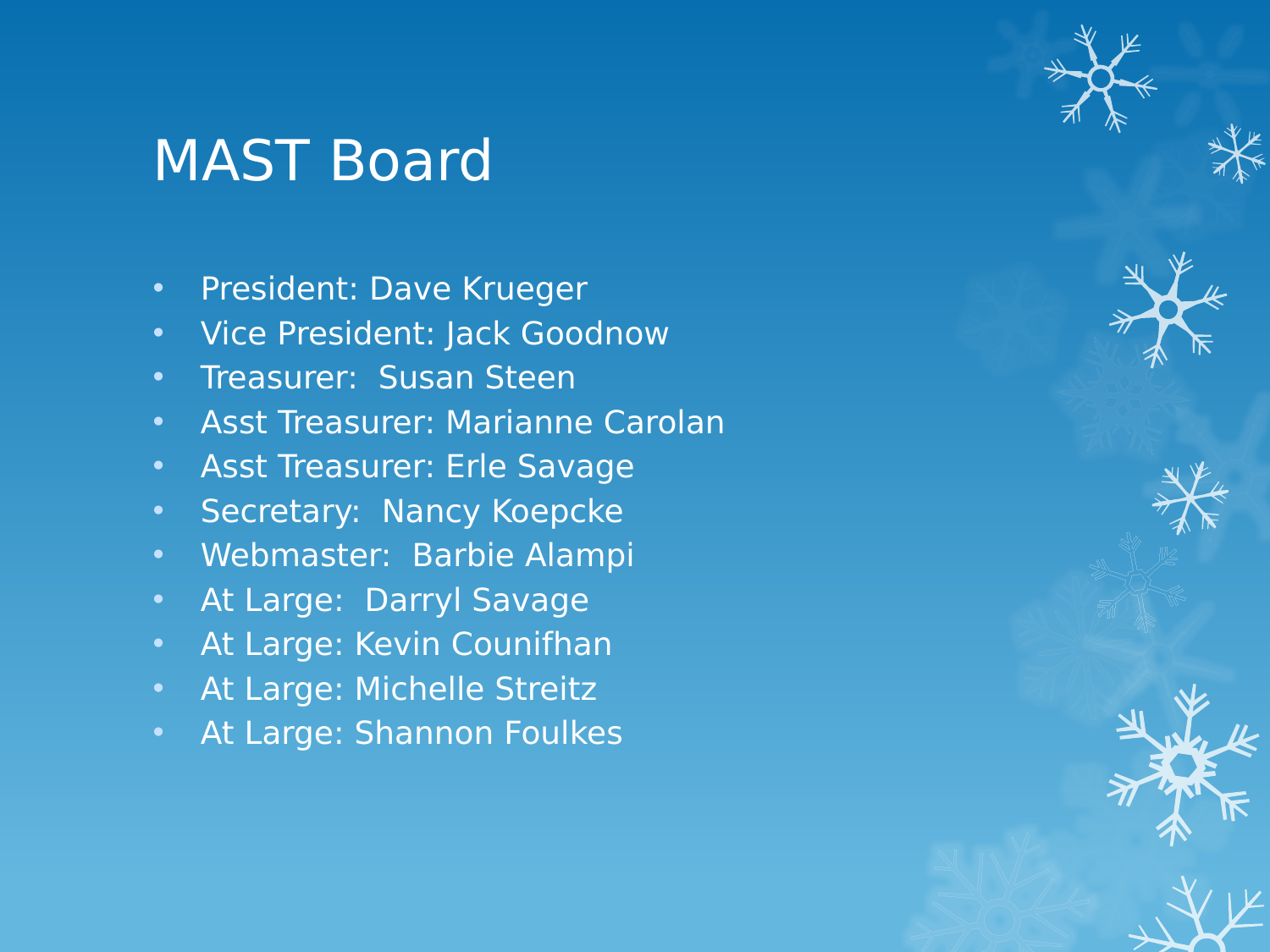

# MAST Board
President: Dave Krueger
Vice President: Jack Goodnow
Treasurer:  Susan Steen
Asst Treasurer: Marianne Carolan
Asst Treasurer: Erle Savage
Secretary:  Nancy Koepcke
Webmaster:  Barbie Alampi
At Large:  Darryl Savage
At Large: Kevin Counifhan
At Large: Michelle Streitz
At Large: Shannon Foulkes